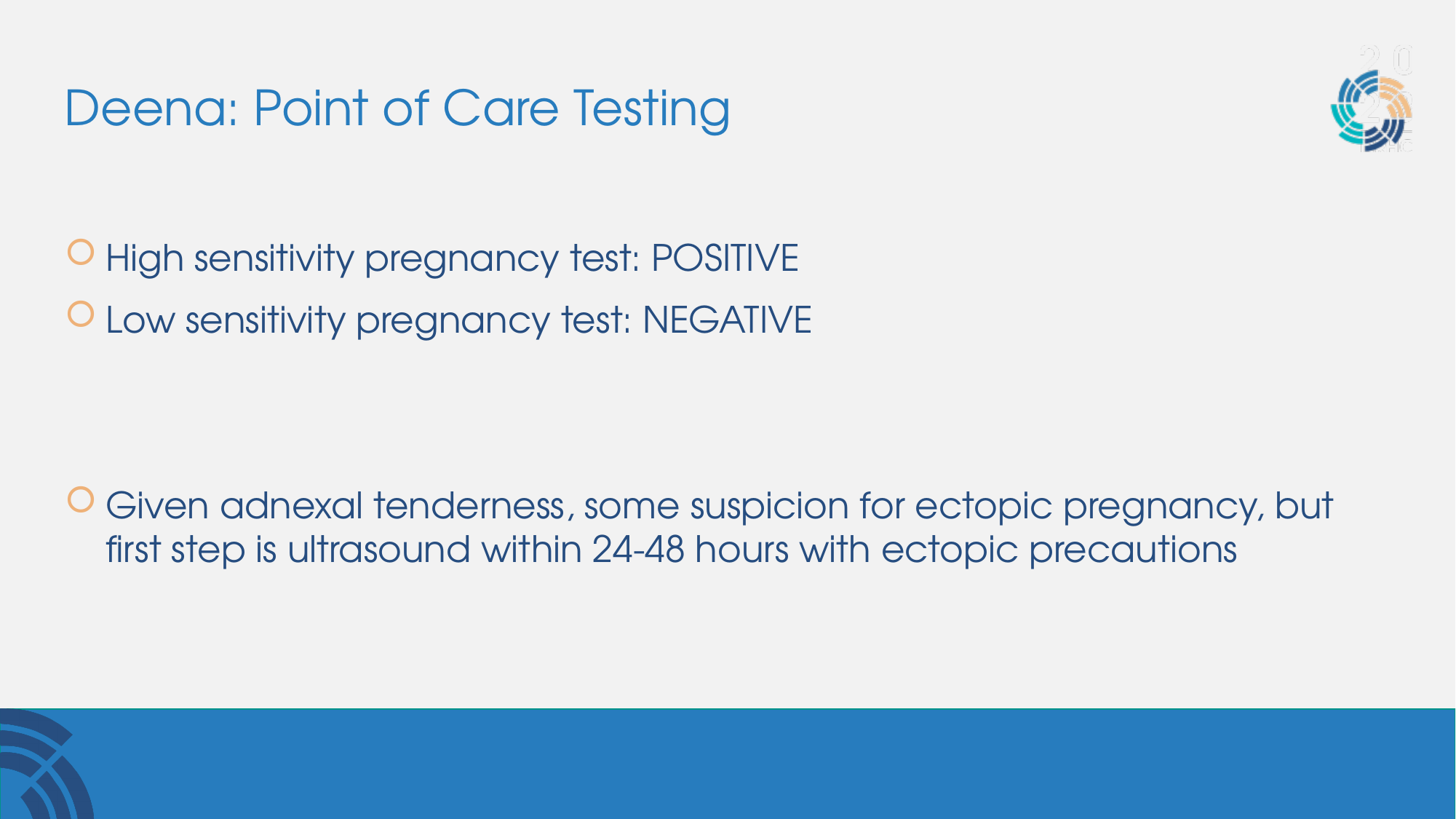

# Deena: Point of Care Testing
High sensitivity pregnancy test: POSITIVE
Low sensitivity pregnancy test: NEGATIVE

Given adnexal tenderness, some suspicion for ectopic pregnancy, but first step is ultrasound within 24-48 hours with ectopic precautions